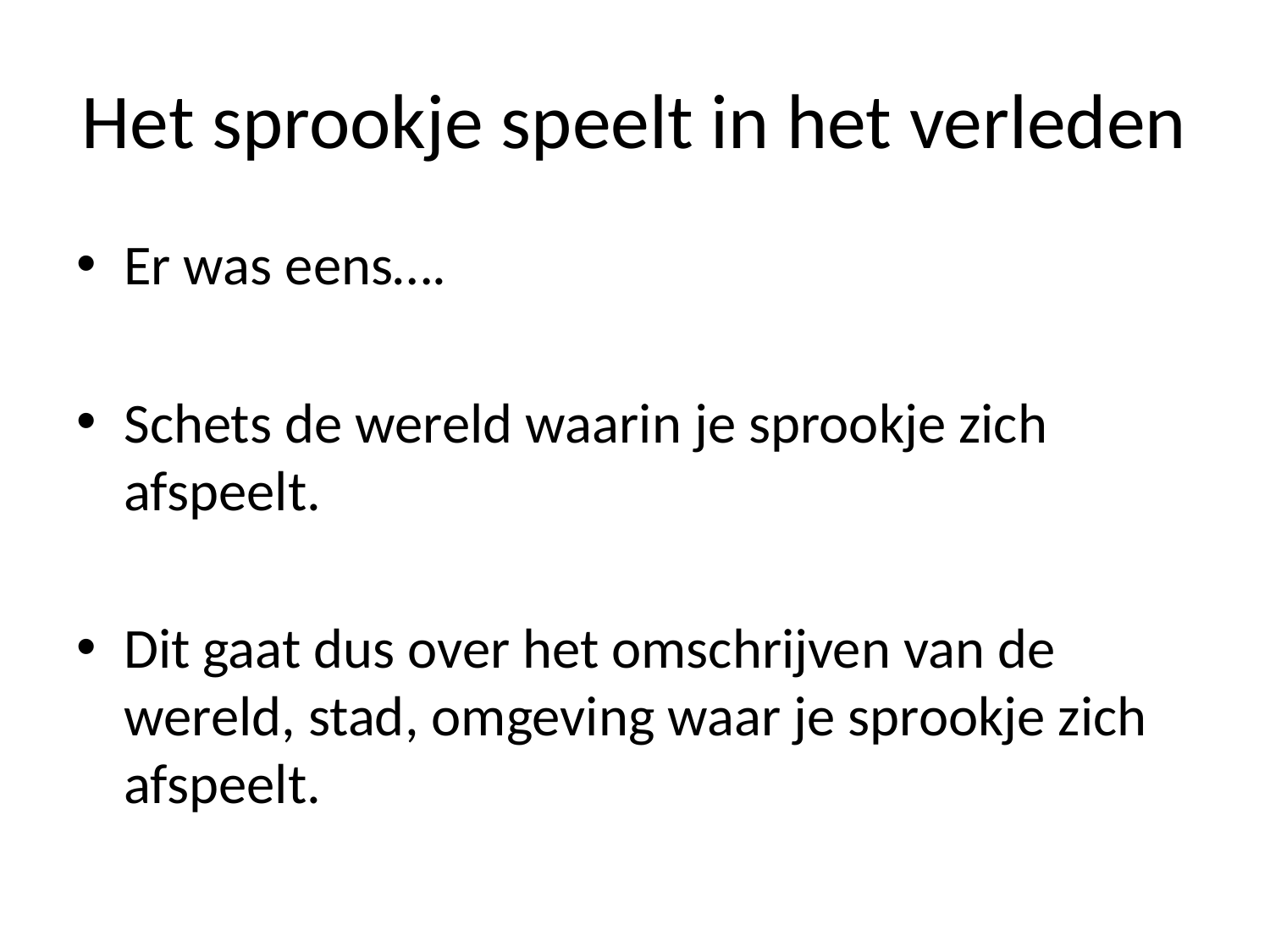

# Het sprookje speelt in het verleden
Er was eens….

Schets de wereld waarin je sprookje zich afspeelt.

Dit gaat dus over het omschrijven van de wereld, stad, omgeving waar je sprookje zich afspeelt.